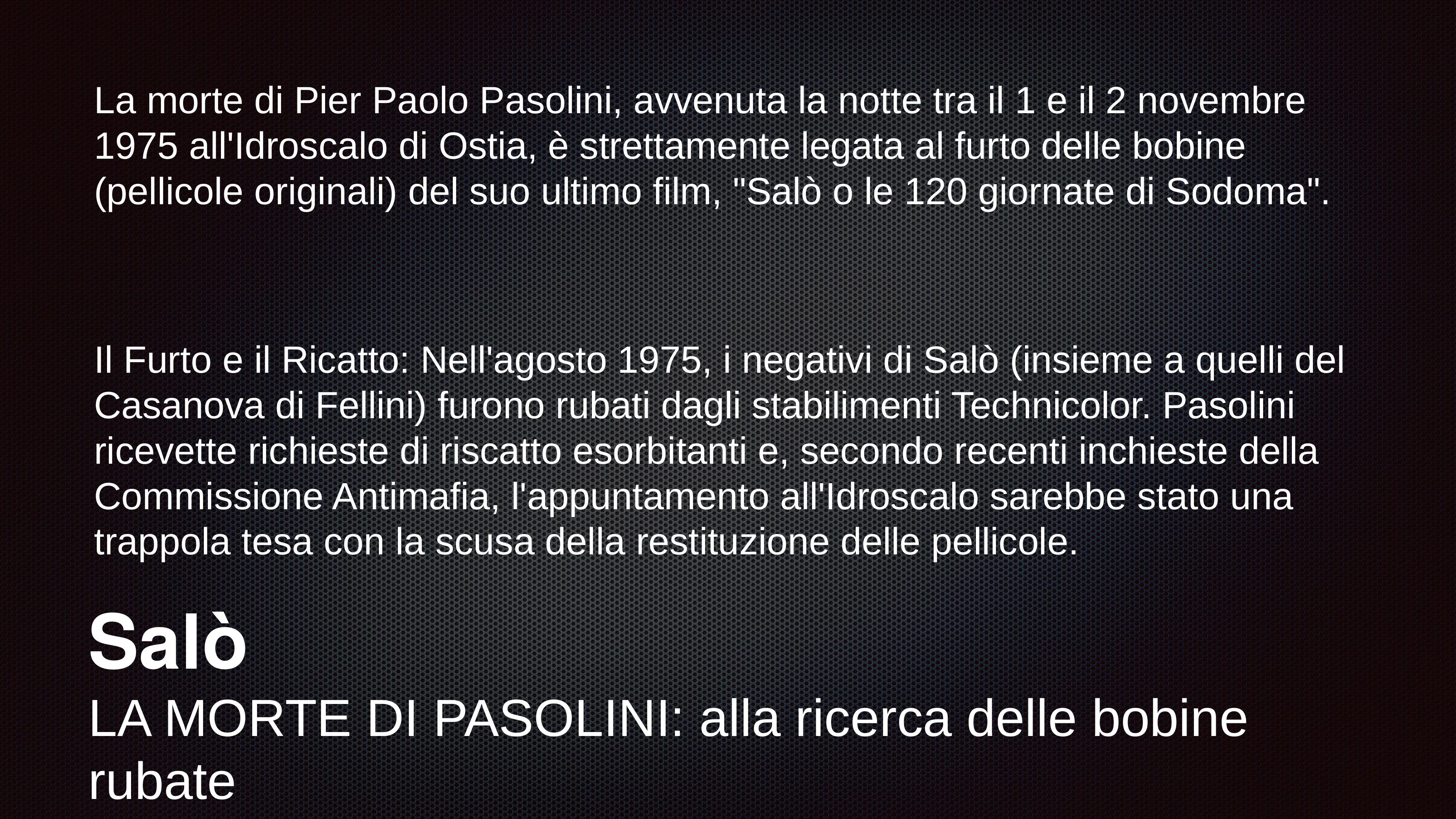

La morte di Pier Paolo Pasolini, avvenuta la notte tra il 1 e il 2 novembre 1975 all'Idroscalo di Ostia, è strettamente legata al furto delle bobine (pellicole originali) del suo ultimo film, "Salò o le 120 giornate di Sodoma".

Il Furto e il Ricatto: Nell'agosto 1975, i negativi di Salò (insieme a quelli del Casanova di Fellini) furono rubati dagli stabilimenti Technicolor. Pasolini ricevette richieste di riscatto esorbitanti e, secondo recenti inchieste della Commissione Antimafia, l'appuntamento all'Idroscalo sarebbe stato una trappola tesa con la scusa della restituzione delle pellicole.
# Salò
LA MORTE DI PASOLINI: alla ricerca delle bobine rubate